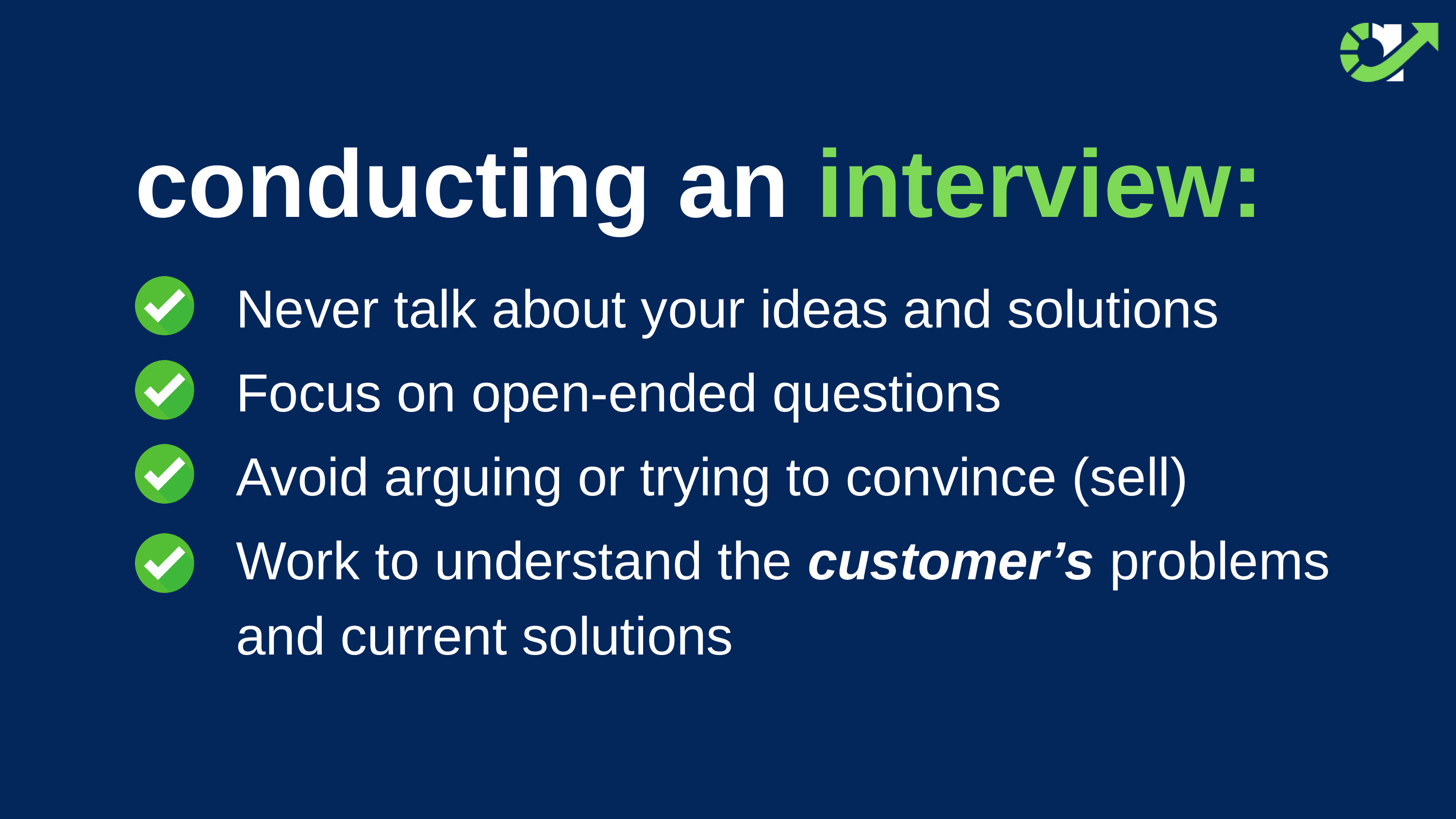

conducting an interview:
Never talk about your ideas and solutions

Focus on open-ended questions

Avoid arguing or trying to convince (sell)

Work to understand the customer’s problems and current solutions